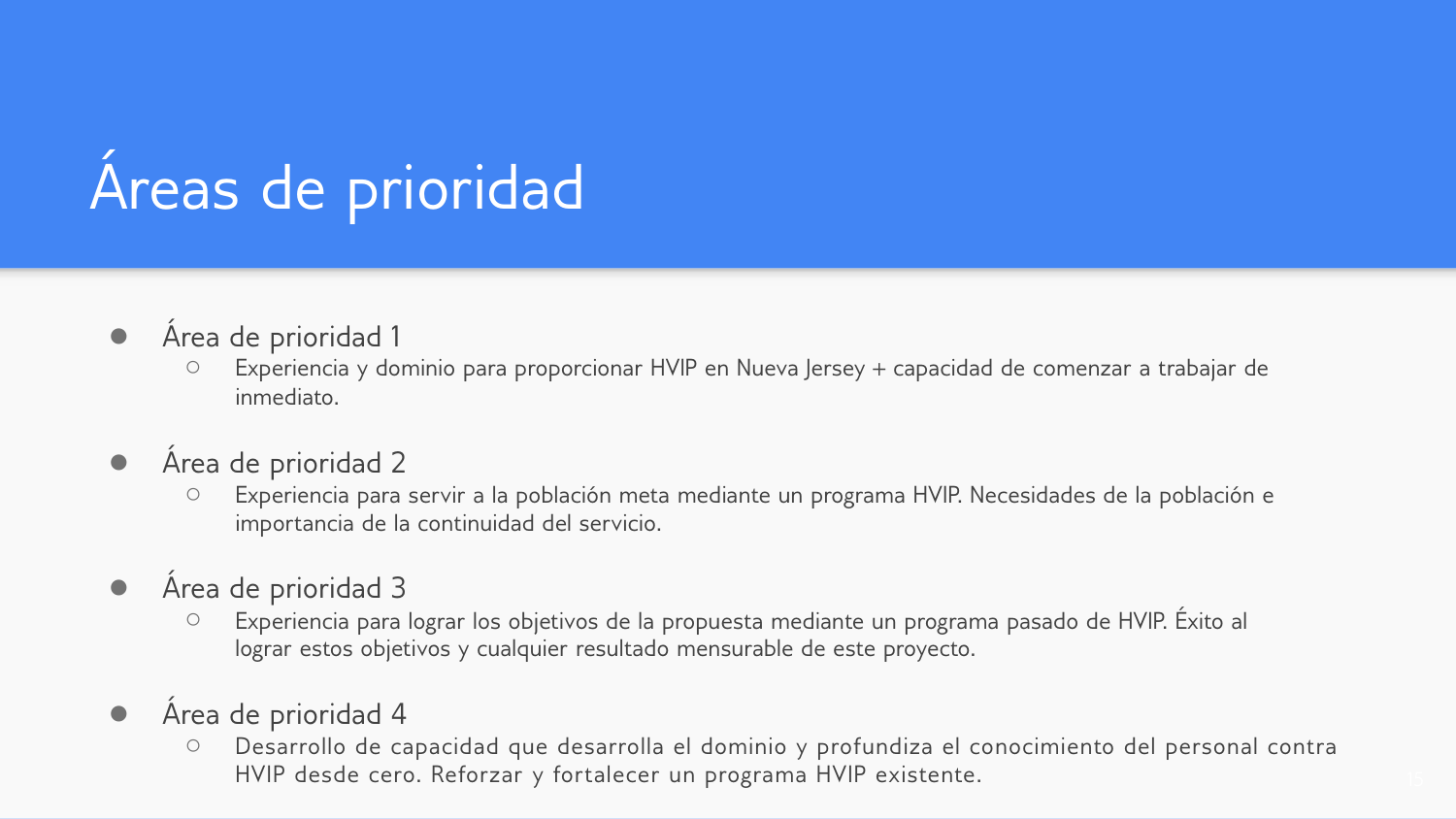

# Áreas de prioridad
Área de prioridad 1
Experiencia y dominio para proporcionar HVIP en Nueva Jersey + capacidad de comenzar a trabajar de inmediato.

Área de prioridad 2
Experiencia para servir a la población meta mediante un programa HVIP. Necesidades de la población e importancia de la continuidad del servicio.

Área de prioridad 3
Experiencia para lograr los objetivos de la propuesta mediante un programa pasado de HVIP. Éxito al lograr estos objetivos y cualquier resultado mensurable de este proyecto.

Área de prioridad 4
Desarrollo de capacidad que desarrolla el dominio y profundiza el conocimiento del personal contra HVIP desde cero. Reforzar y fortalecer un programa HVIP existente.
15